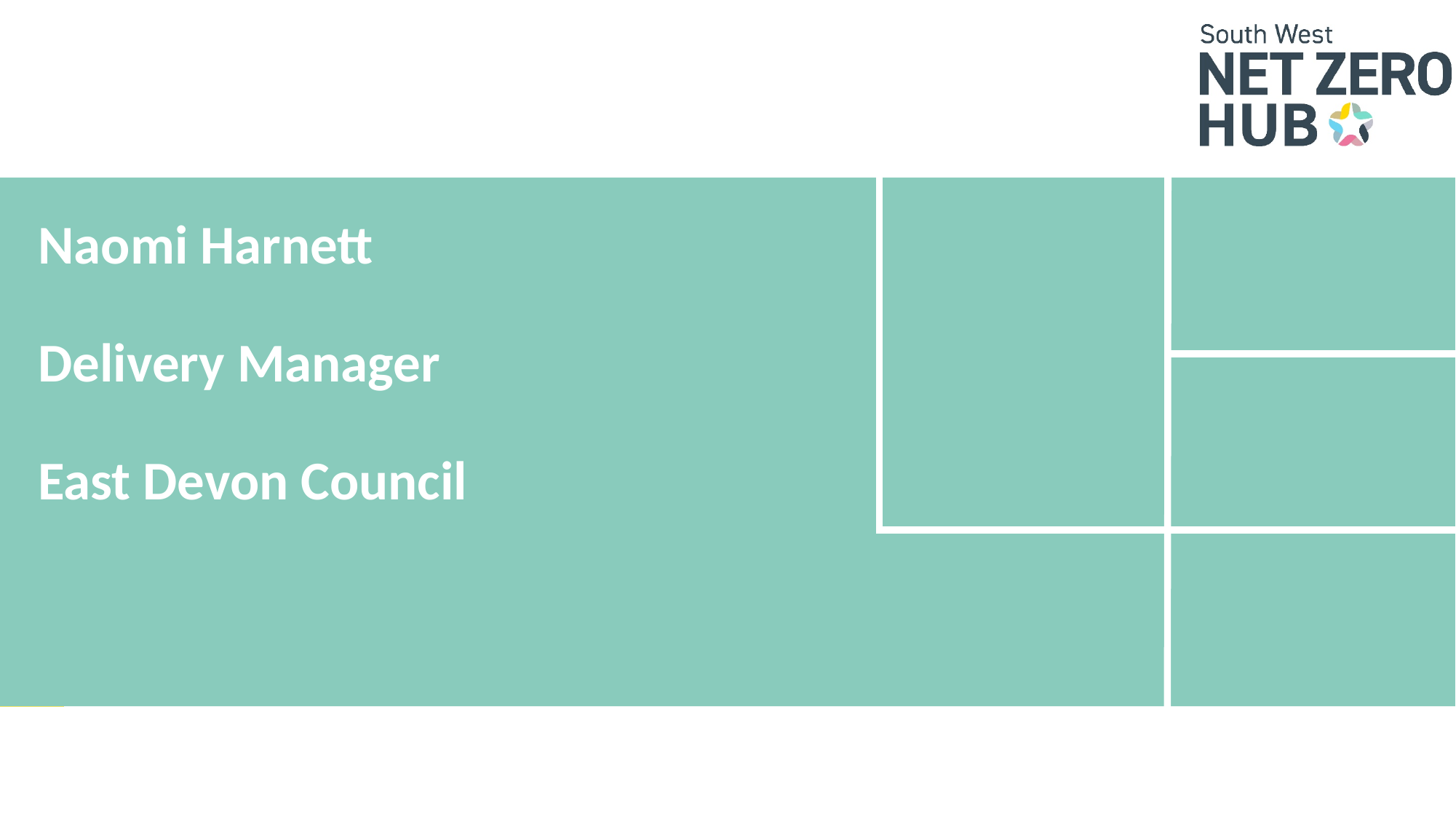

# Naomi Harnett Delivery Manager East Devon Council